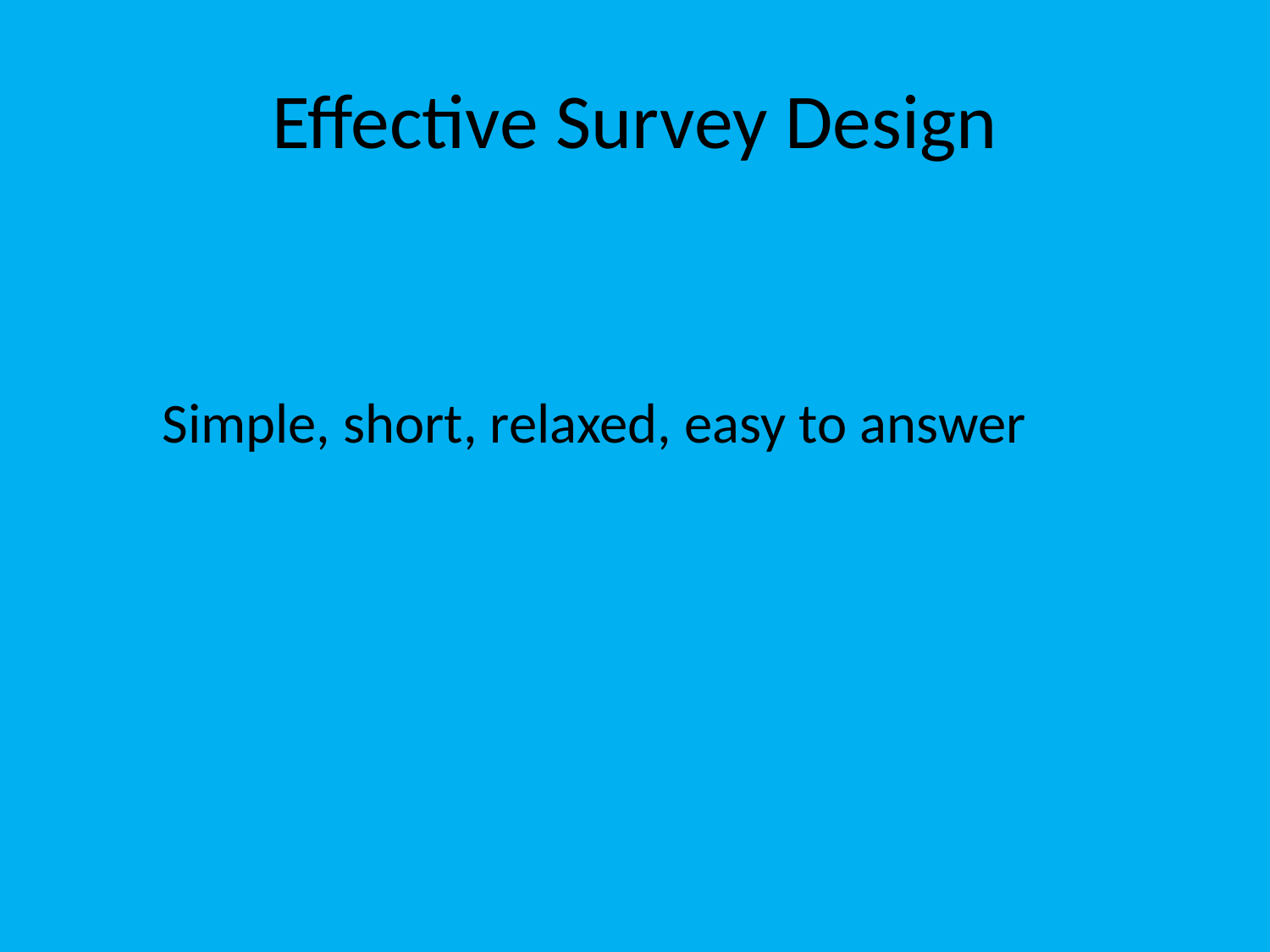

# Effective Survey Design

	   Simple, short, relaxed, easy to answer